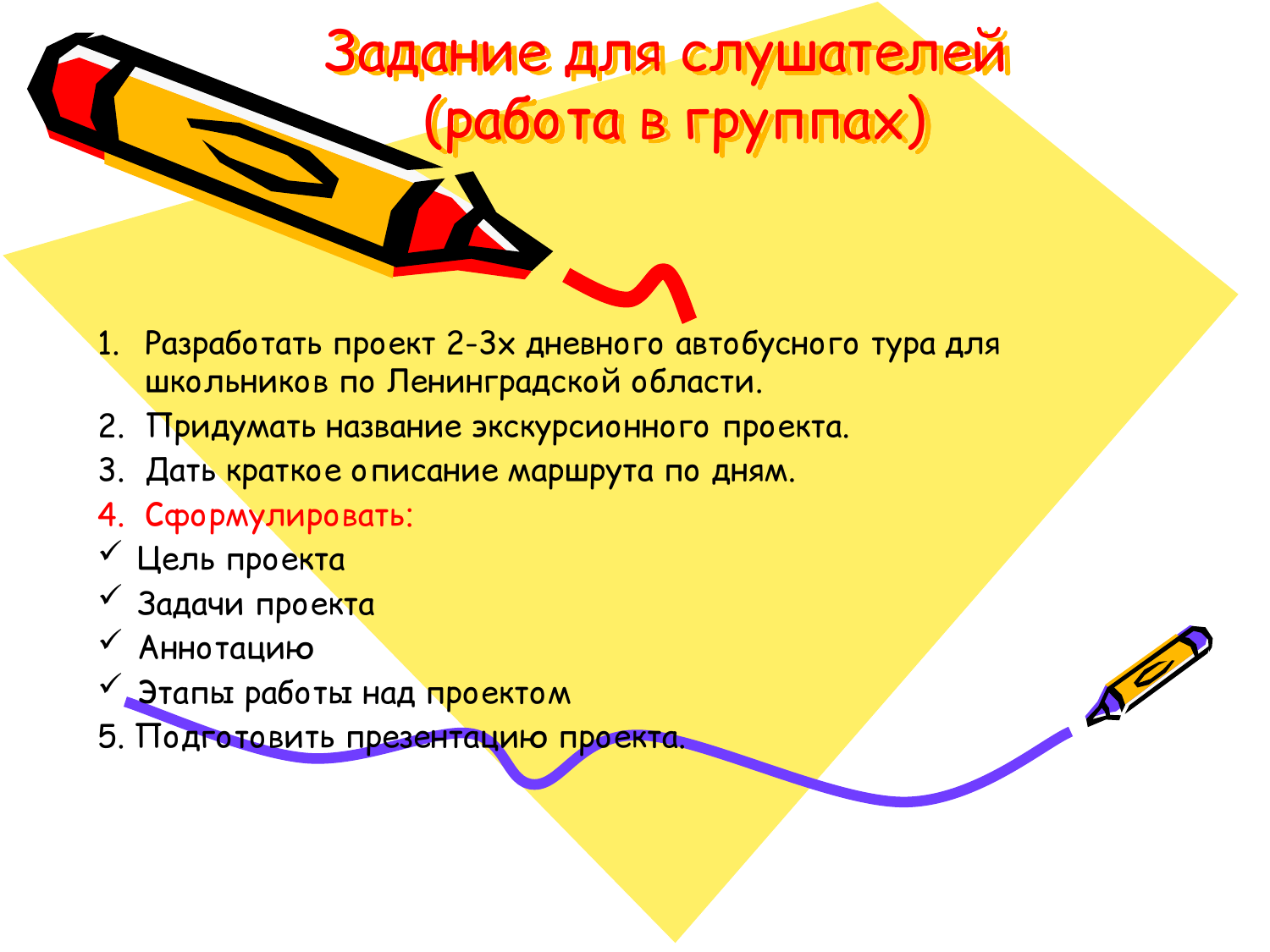

# Задание для слушателей (работа в группах)
Разработать проект 2-3х дневного автобусного тура для школьников по Ленинградской области.
Придумать название экскурсионного проекта.
Дать краткое описание маршрута по дням.
Сформулировать:
Цель проекта
Задачи проекта
Аннотацию
Этапы работы над проектом
5. Подготовить презентацию проекта.